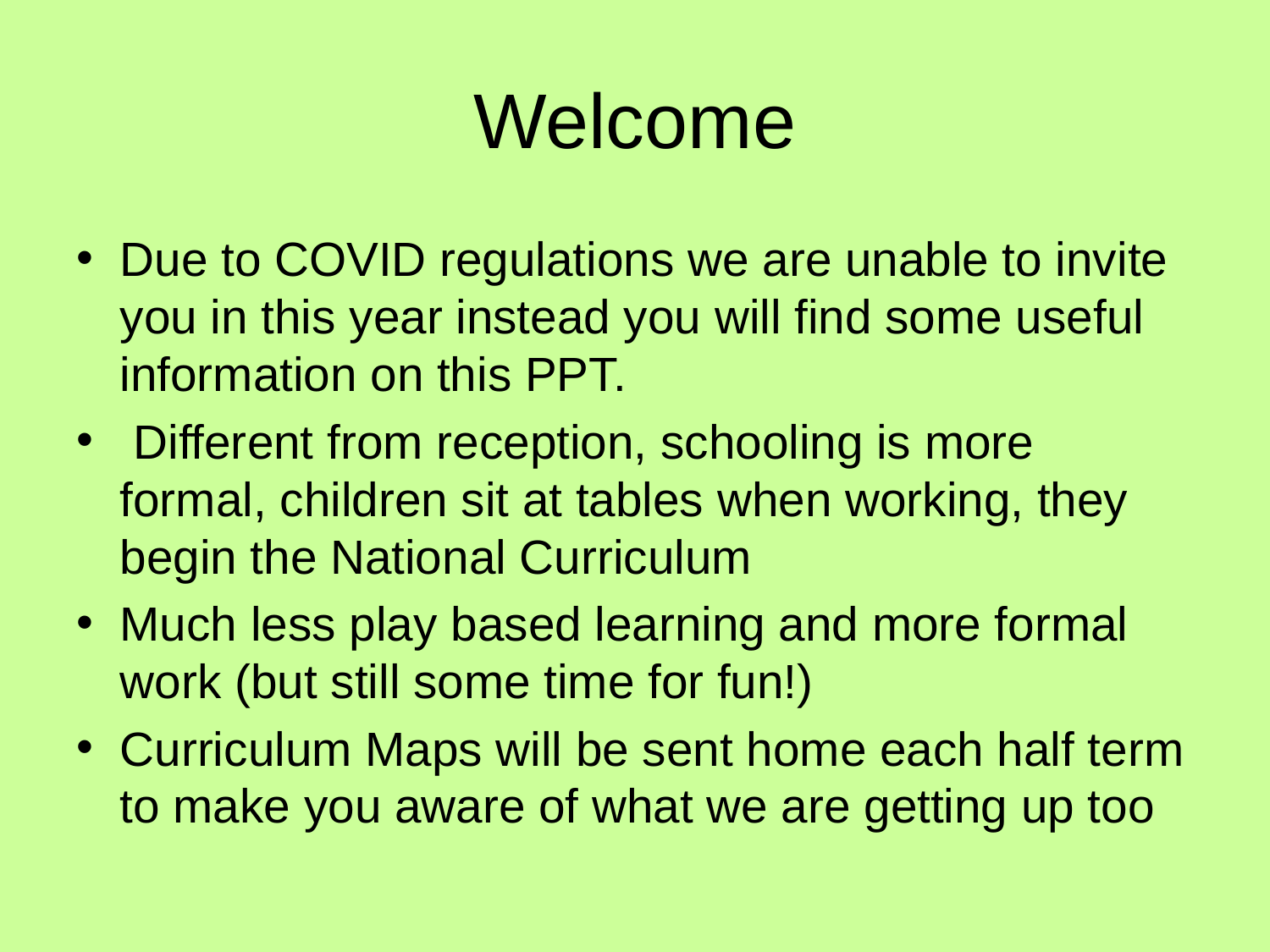

# Welcome
Due to COVID regulations we are unable to invite you in this year instead you will find some useful information on this PPT.
 Different from reception, schooling is more formal, children sit at tables when working, they begin the National Curriculum
Much less play based learning and more formal work (but still some time for fun!)
Curriculum Maps will be sent home each half term to make you aware of what we are getting up too